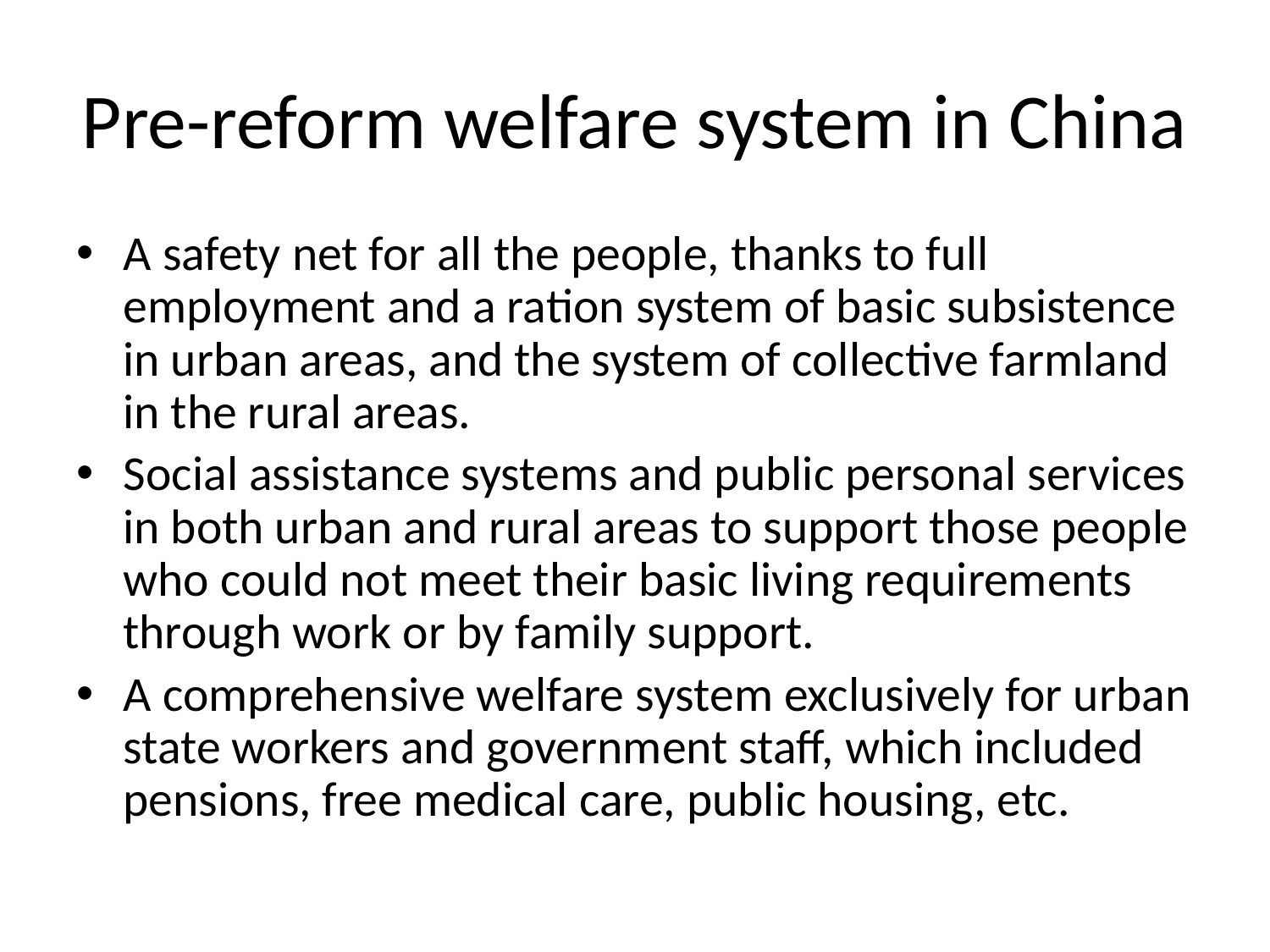

# Pre-reform welfare system in China
A safety net for all the people, thanks to full employment and a ration system of basic subsistence in urban areas, and the system of collective farmland in the rural areas.
Social assistance systems and public personal services in both urban and rural areas to support those people who could not meet their basic living requirements through work or by family support.
A comprehensive welfare system exclusively for urban state workers and government staff, which included pensions, free medical care, public housing, etc.